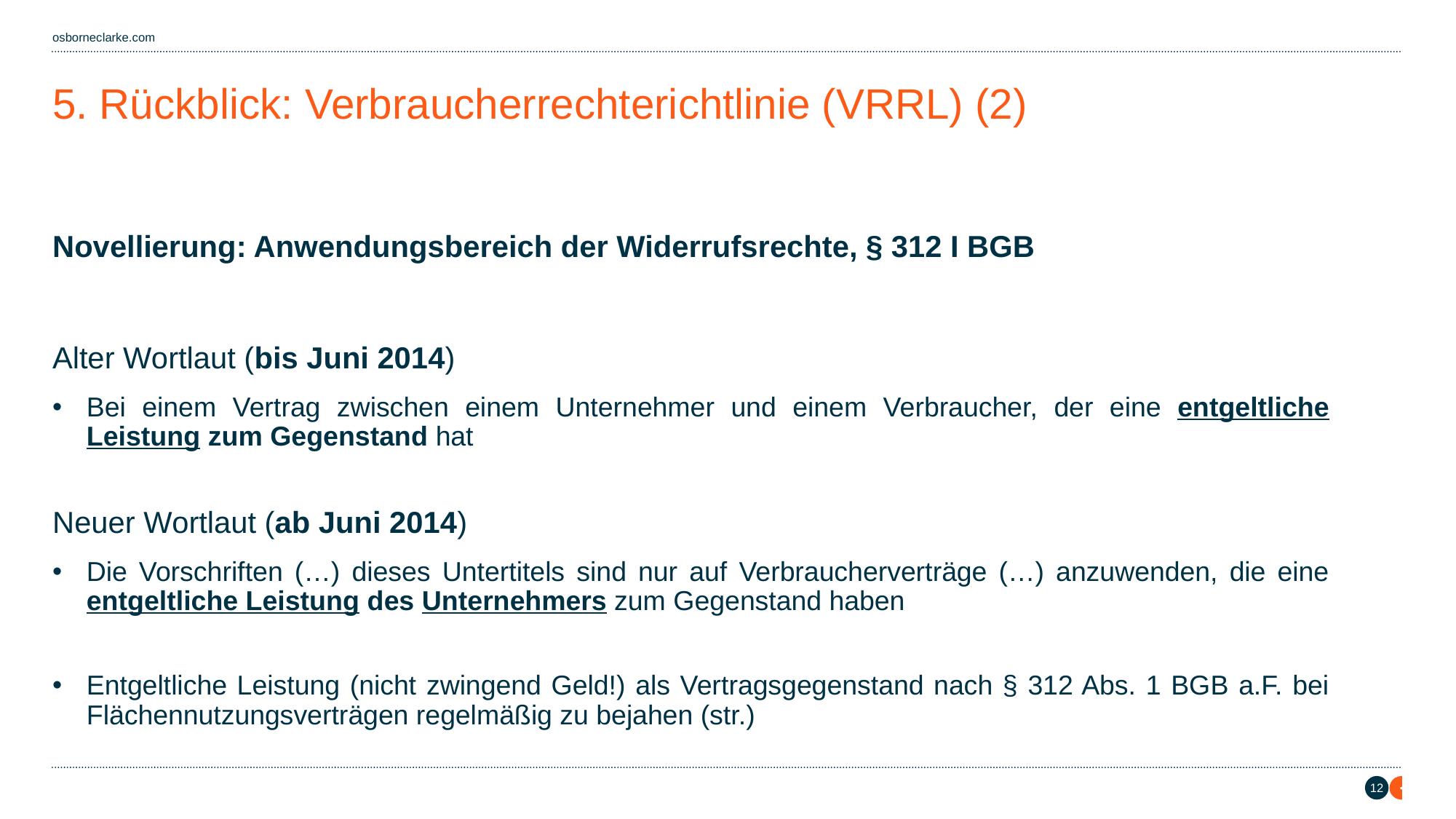

# 5. Rückblick: Verbraucherrechterichtlinie (VRRL) (2)
Novellierung: Anwendungsbereich der Widerrufsrechte, § 312 I BGB

Alter Wortlaut (bis Juni 2014)
Bei einem Vertrag zwischen einem Unternehmer und einem Verbraucher, der eine entgeltliche Leistung zum Gegenstand hat
Neuer Wortlaut (ab Juni 2014)
Die Vorschriften (…) dieses Untertitels sind nur auf Verbraucherverträge (…) anzuwenden, die eine entgeltliche Leistung des Unternehmers zum Gegenstand haben
Entgeltliche Leistung (nicht zwingend Geld!) als Vertragsgegenstand nach § 312 Abs. 1 BGB a.F. bei Flächennutzungsverträgen regelmäßig zu bejahen (str.)